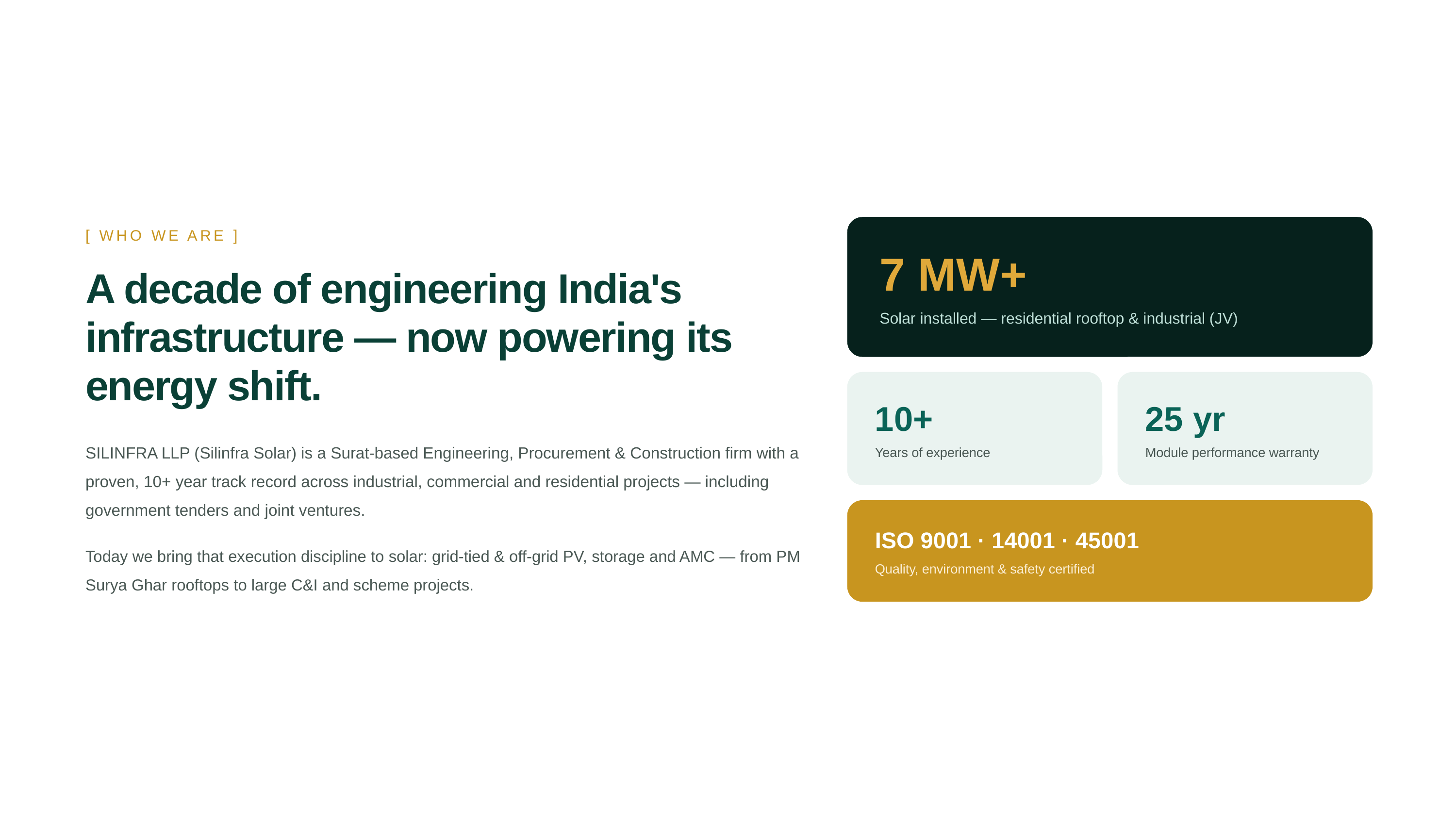

[ WHO WE ARE ]
7 MW+
A decade of engineering India's infrastructure — now powering its energy shift.
Solar installed — residential rooftop & industrial (JV)

10+
25 yr
SILINFRA LLP (Silinfra Solar) is a Surat-based Engineering, Procurement & Construction firm with a proven, 10+ year track record across industrial, commercial and residential projects — including government tenders and joint ventures.
Years of experience
Module performance warranty

ISO 9001 · 14001 · 45001
Today we bring that execution discipline to solar: grid-tied & off-grid PV, storage and AMC — from PM Surya Ghar rooftops to large C&I and scheme projects.
Quality, environment & safety certified